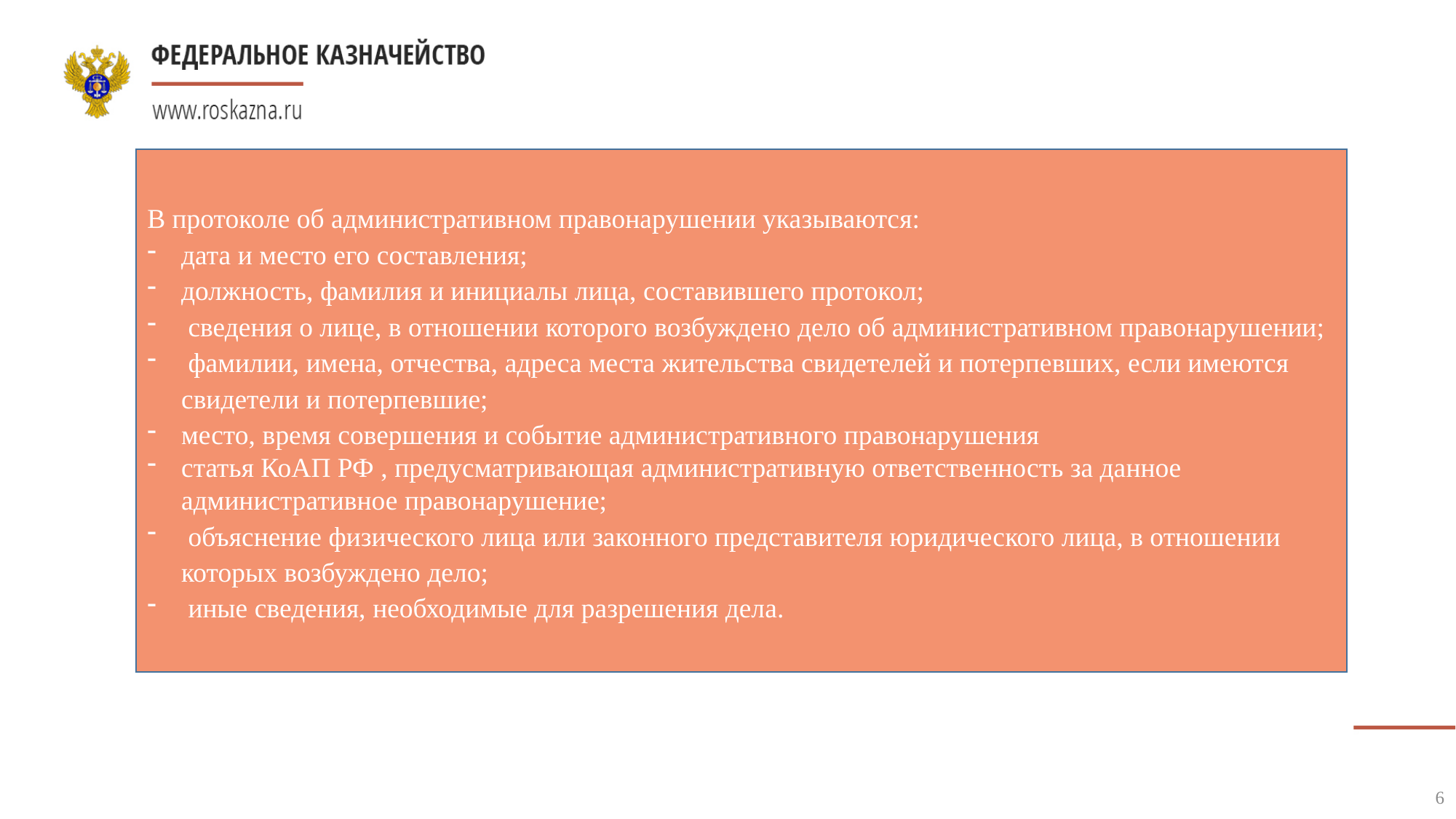

В протоколе об административном правонарушении указываются:
дата и место его составления;
должность, фамилия и инициалы лица, составившего протокол;
 сведения о лице, в отношении которого возбуждено дело об административном правонарушении;
 фамилии, имена, отчества, адреса места жительства свидетелей и потерпевших, если имеются свидетели и потерпевшие;
место, время совершения и событие административного правонарушения
статья КоАП РФ , предусматривающая административную ответственность за данное административное правонарушение;
 объяснение физического лица или законного представителя юридического лица, в отношении которых возбуждено дело;
 иные сведения, необходимые для разрешения дела.
6